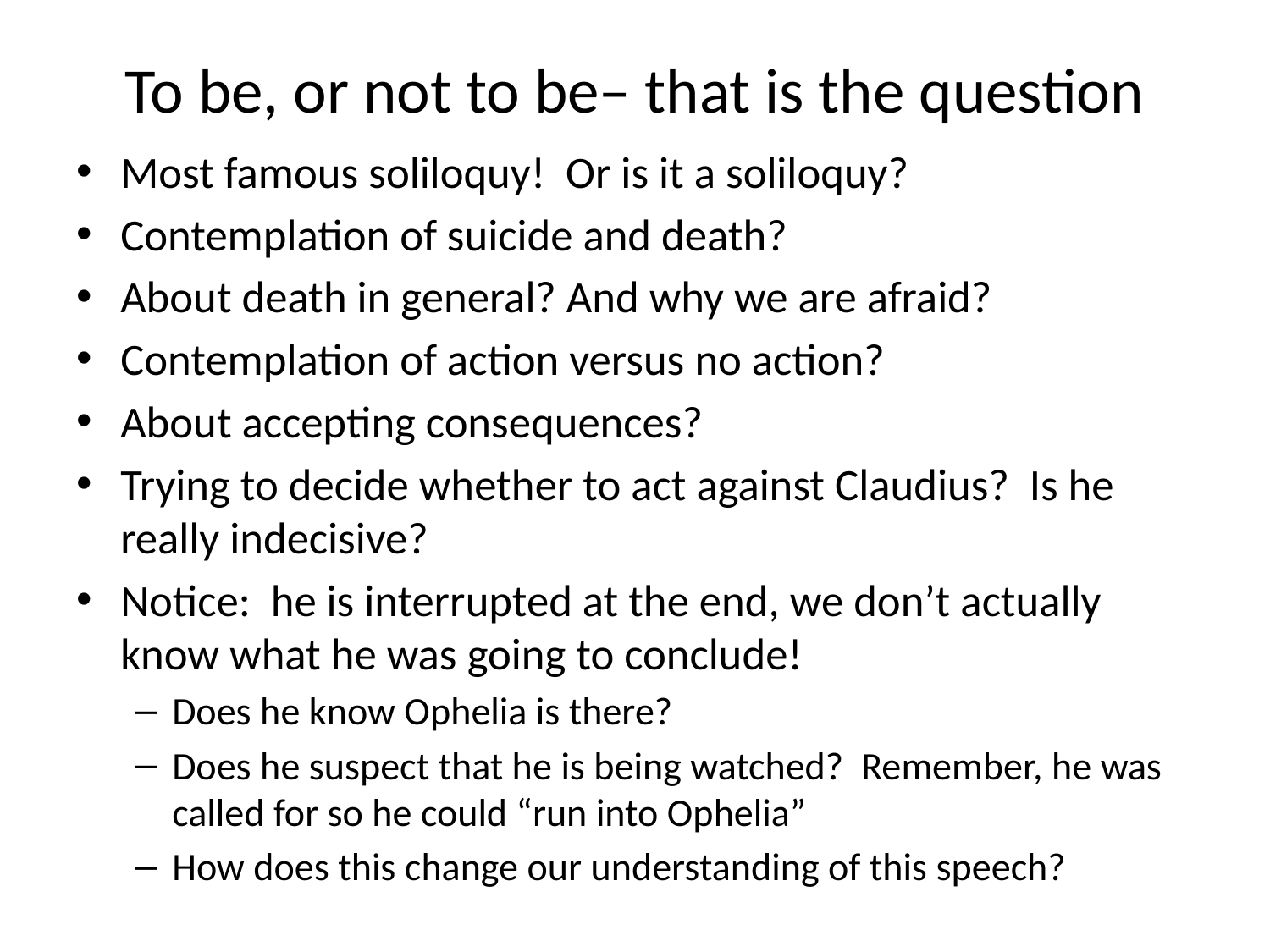

# To be, or not to be– that is the question
Most famous soliloquy!  Or is it a soliloquy?
Contemplation of suicide and death?
About death in general? And why we are afraid?
Contemplation of action versus no action?
About accepting consequences?
Trying to decide whether to act against Claudius?  Is he really indecisive?
Notice:  he is interrupted at the end, we don’t actually know what he was going to conclude!
Does he know Ophelia is there?
Does he suspect that he is being watched?  Remember, he was called for so he could “run into Ophelia”
How does this change our understanding of this speech?